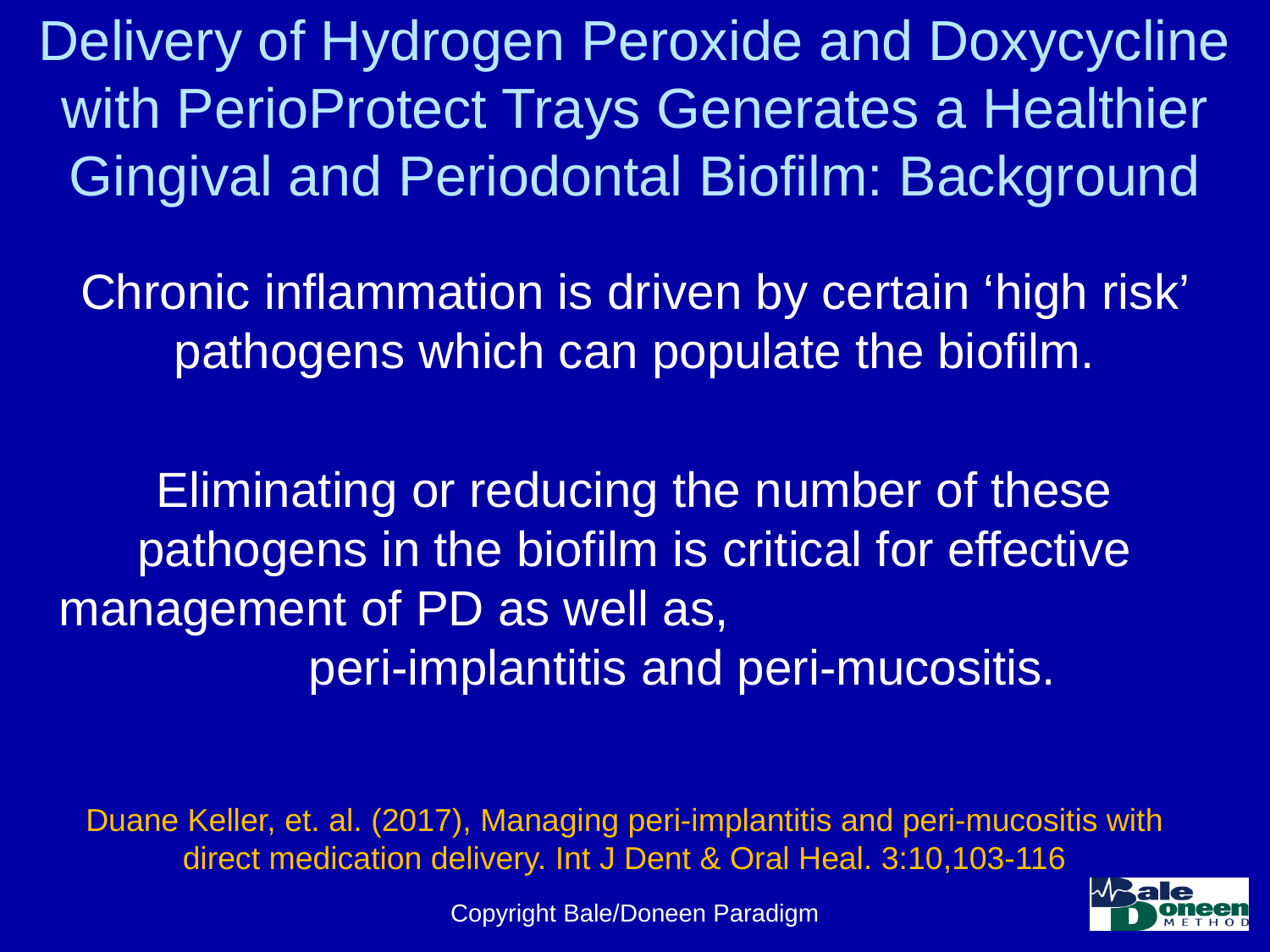

# Delivery of Hydrogen Peroxide and Doxycycline with PerioProtect Trays Generates a Healthier Gingival and Periodontal Biofilm: Background
Chronic inflammation is driven by certain ‘high risk’ pathogens which can populate the biofilm.

Eliminating or reducing the number of these pathogens in the biofilm is critical for effective management of PD as well as,                                           peri-implantitis and peri-mucositis.
Duane Keller, et. al. (2017), Managing peri-implantitis and peri-mucositis with direct medication delivery. Int J Dent & Oral Heal. 3:10,103-116
Copyright Bale/Doneen Paradigm